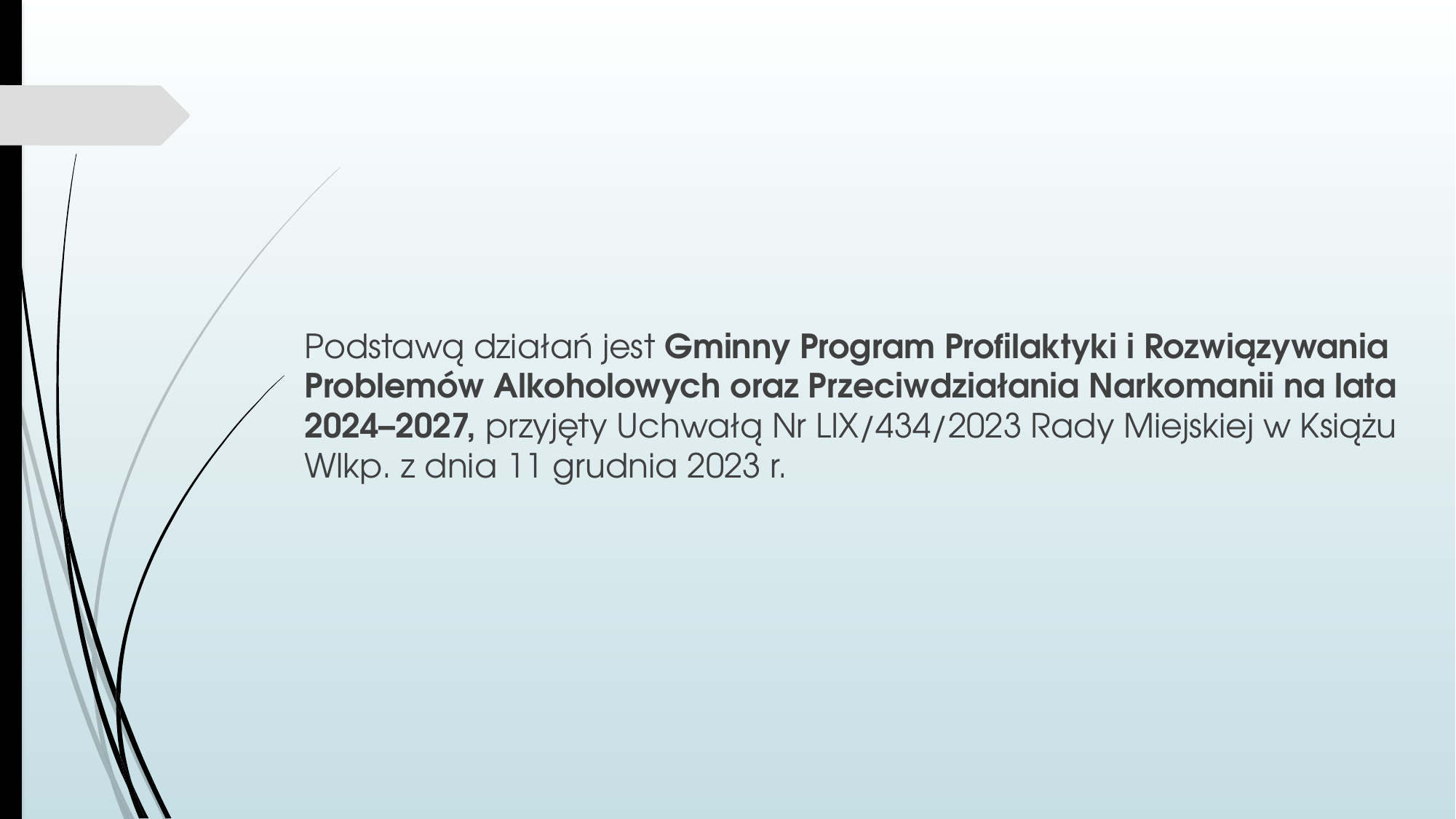

# Podstawą działań jest Gminny Program Profilaktyki i Rozwiązywania Problemów Alkoholowych oraz Przeciwdziałania Narkomanii na lata 2024–2027, przyjęty Uchwałą Nr LIX/434/2023 Rady Miejskiej w Książu Wlkp. z dnia 11 grudnia 2023 r.